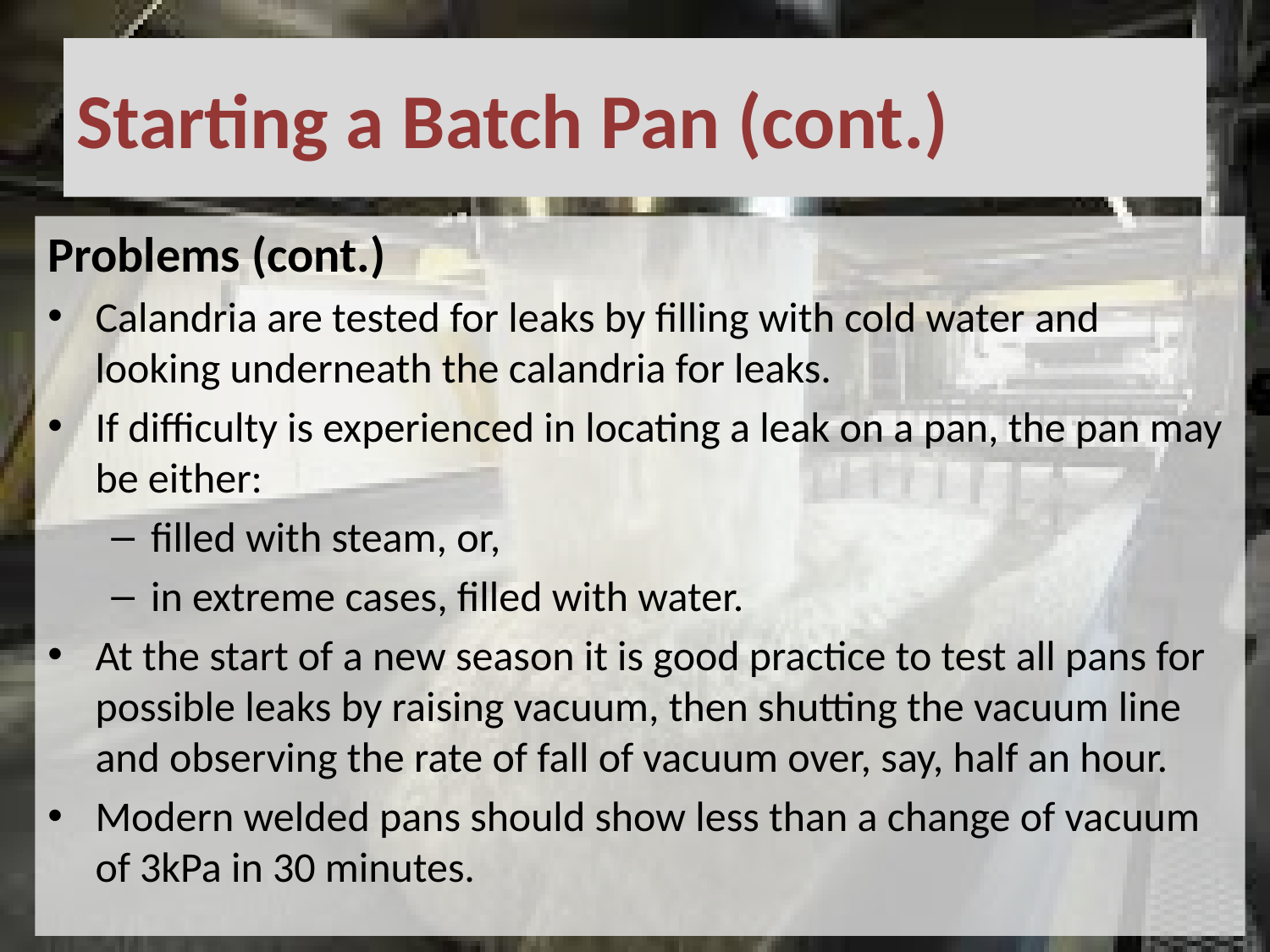

# Starting a Batch Pan (cont.)
Problems (cont.)
Calandria are tested for leaks by filling with cold water and looking underneath the calandria for leaks.
If difficulty is experienced in locating a leak on a pan, the pan may be either:
filled with steam, or,
in extreme cases, filled with water.
At the start of a new season it is good practice to test all pans for possible leaks by raising vacuum, then shutting the vacuum line and observing the rate of fall of vacuum over, say, half an hour.
Modern welded pans should show less than a change of vacuum of 3kPa in 30 minutes.